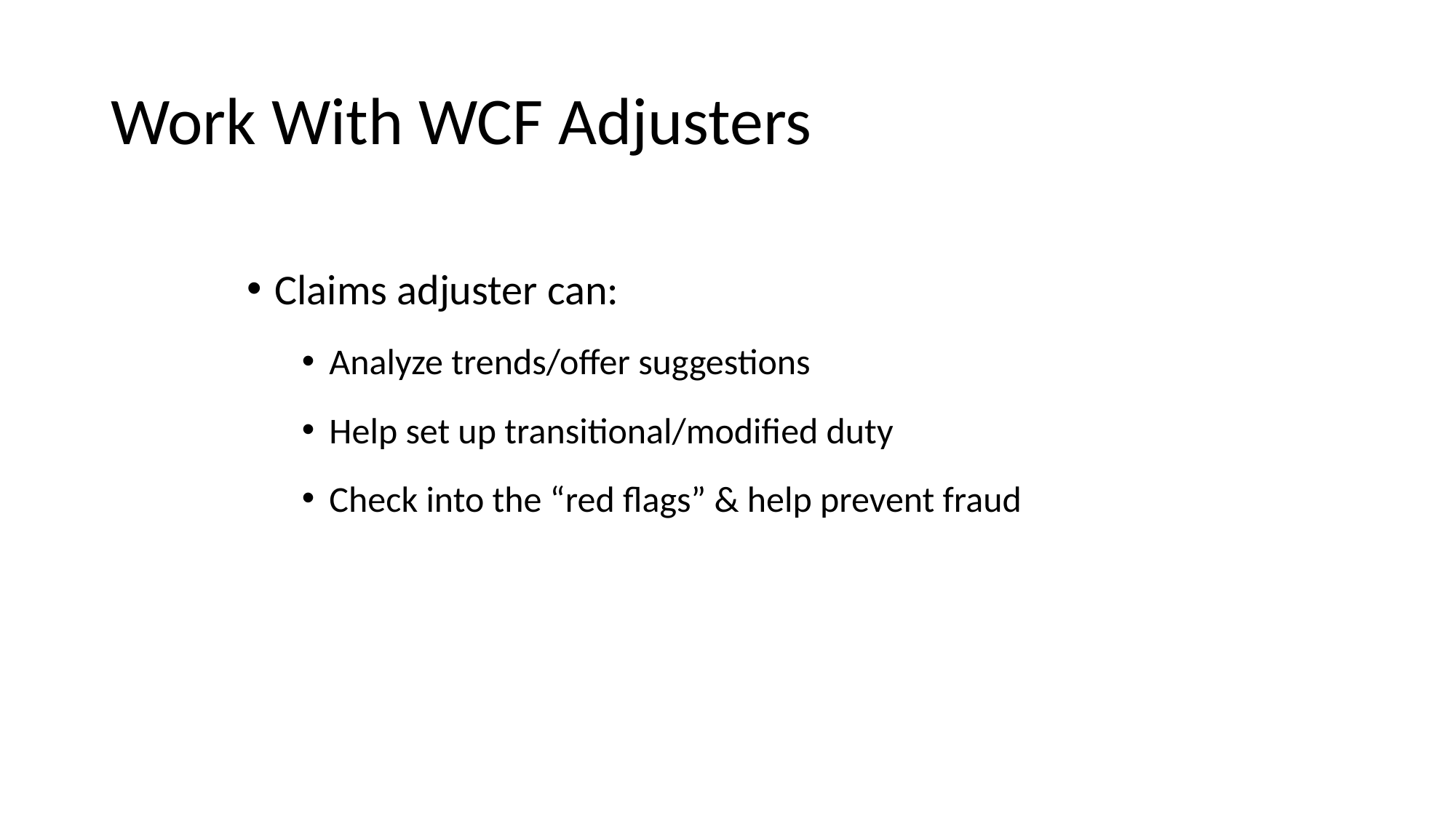

# Work With WCF Adjusters
Claims adjuster can:
Analyze trends/offer suggestions
Help set up transitional/modified duty
Check into the “red flags” & help prevent fraud